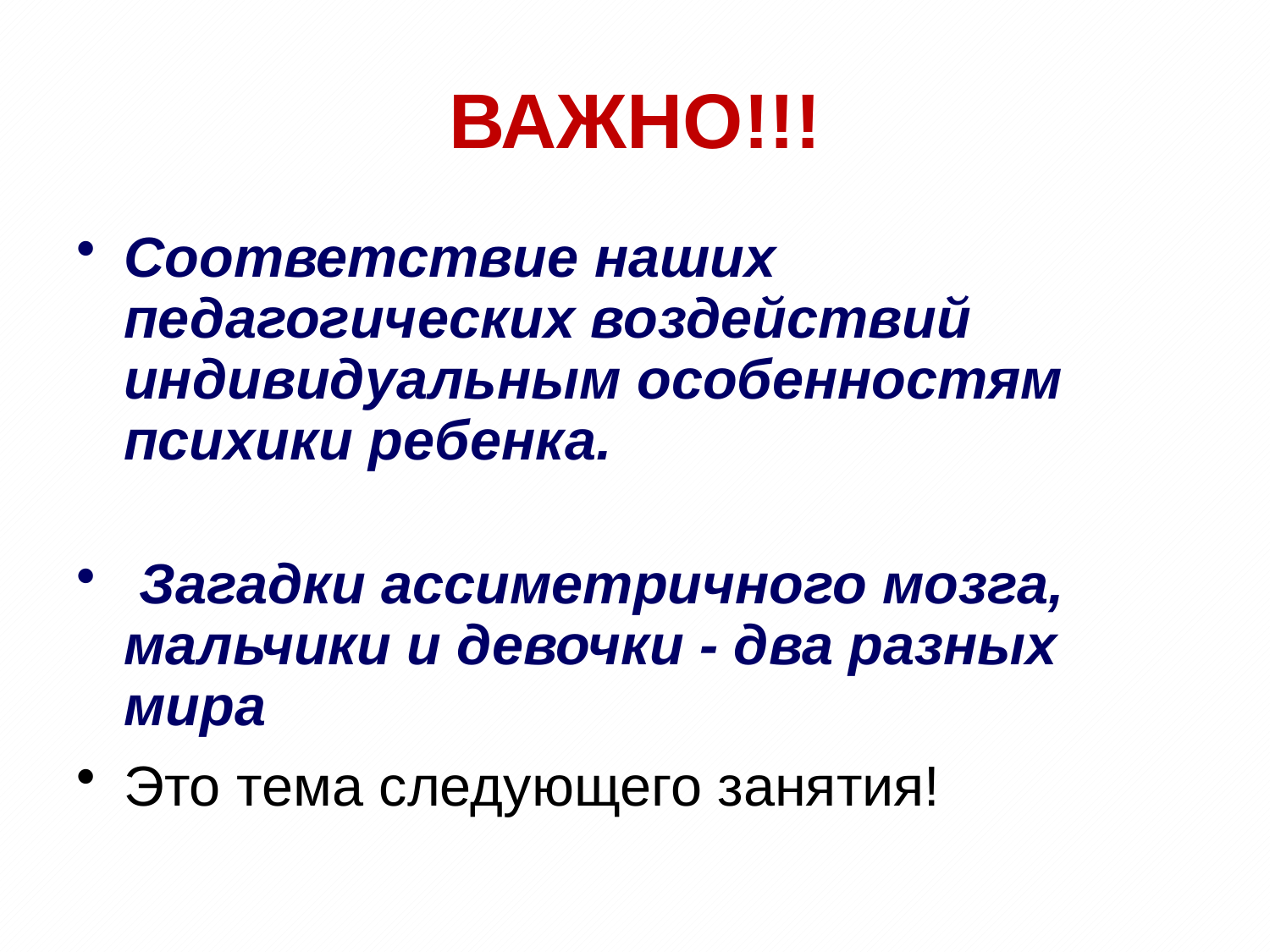

# ВАЖНО!!!
Соответствие наших педагогических воздействий индивидуальным особенностям психики ребенка.

 Загадки ассиметричного мозга, мальчики и девочки - два разных мира
Это тема следующего занятия!